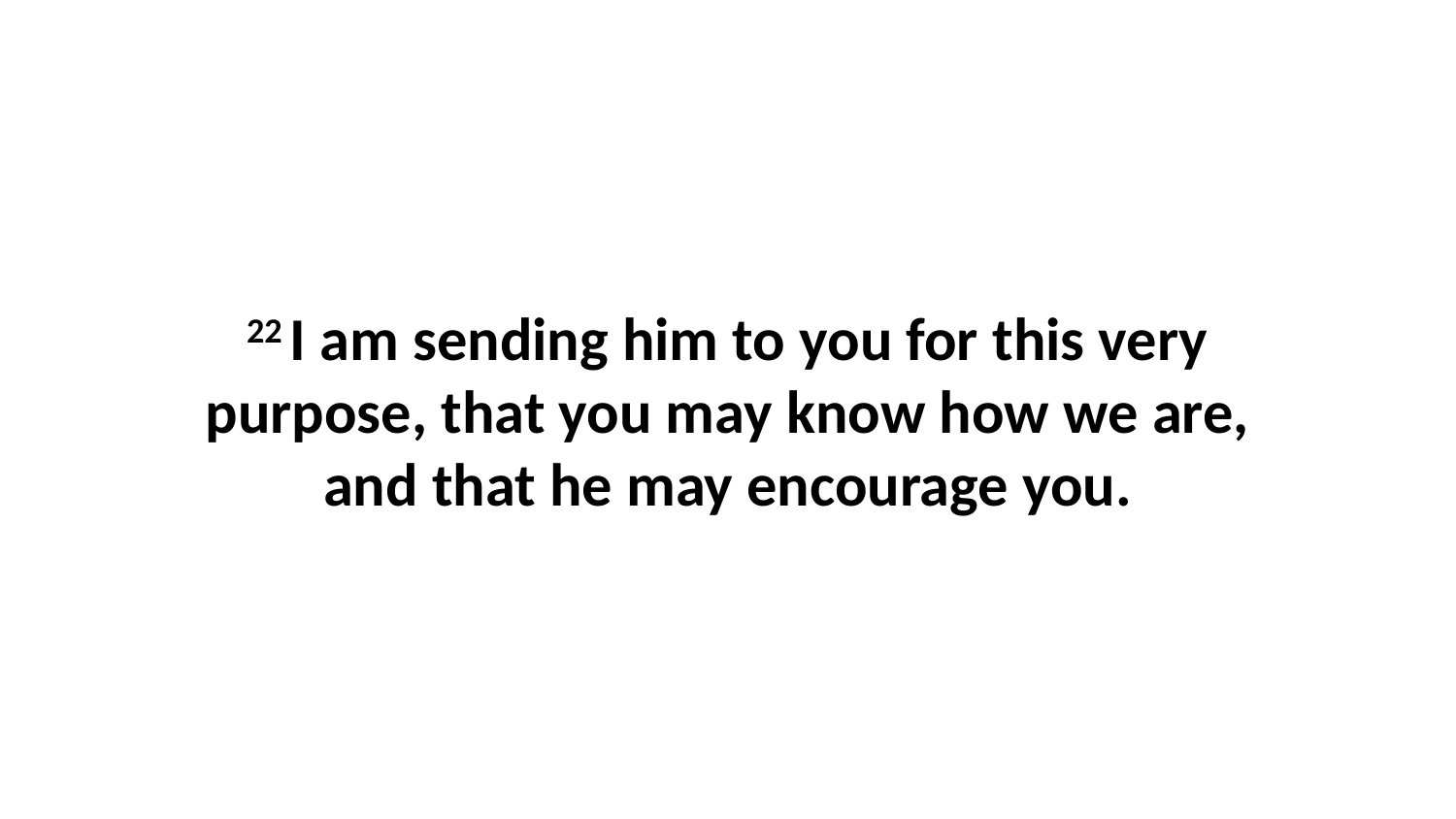

22 I am sending him to you for this very purpose, that you may know how we are, and that he may encourage you.